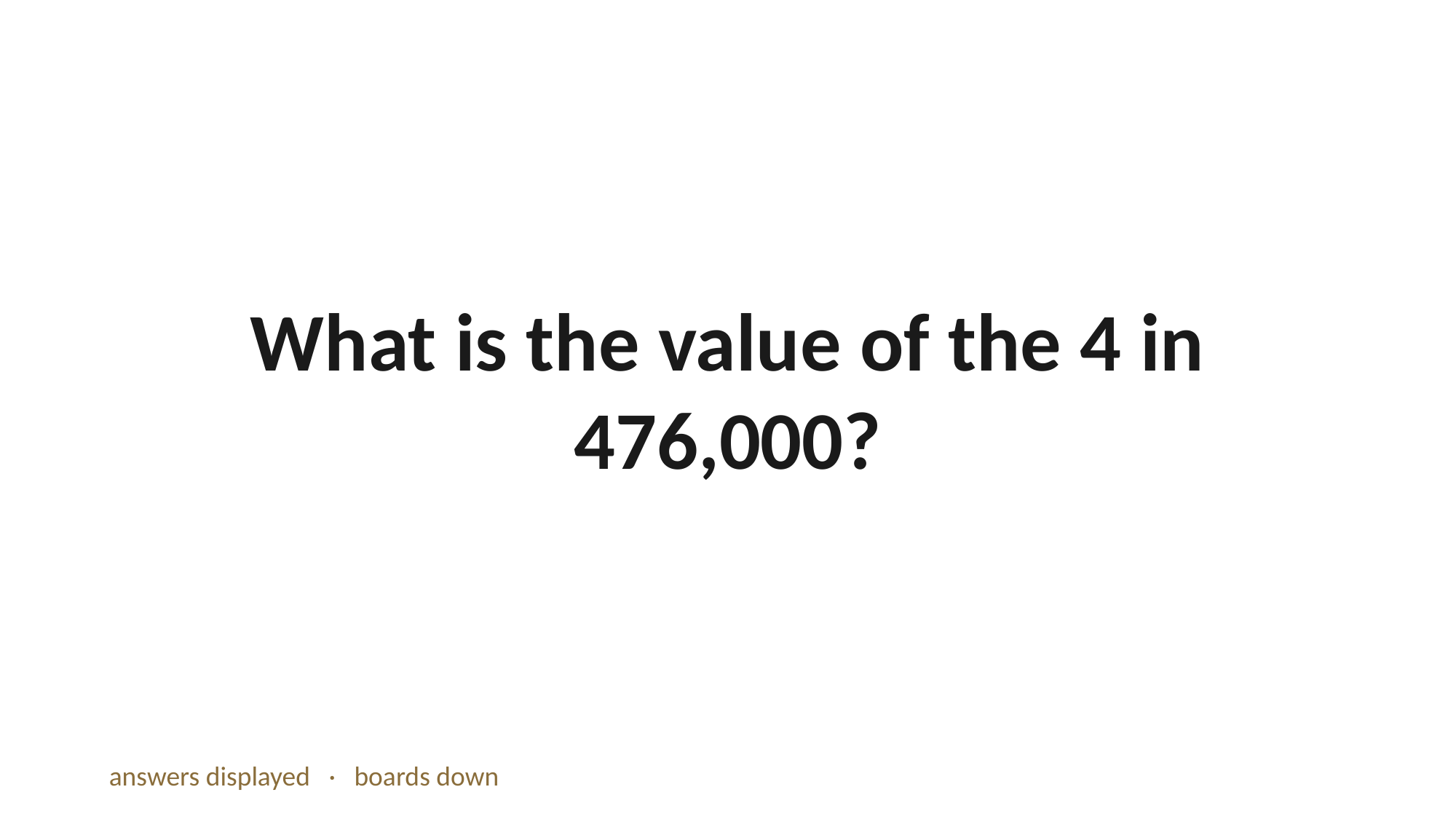

What is the value of the 4 in 476,000?
answers displayed   ·   boards down